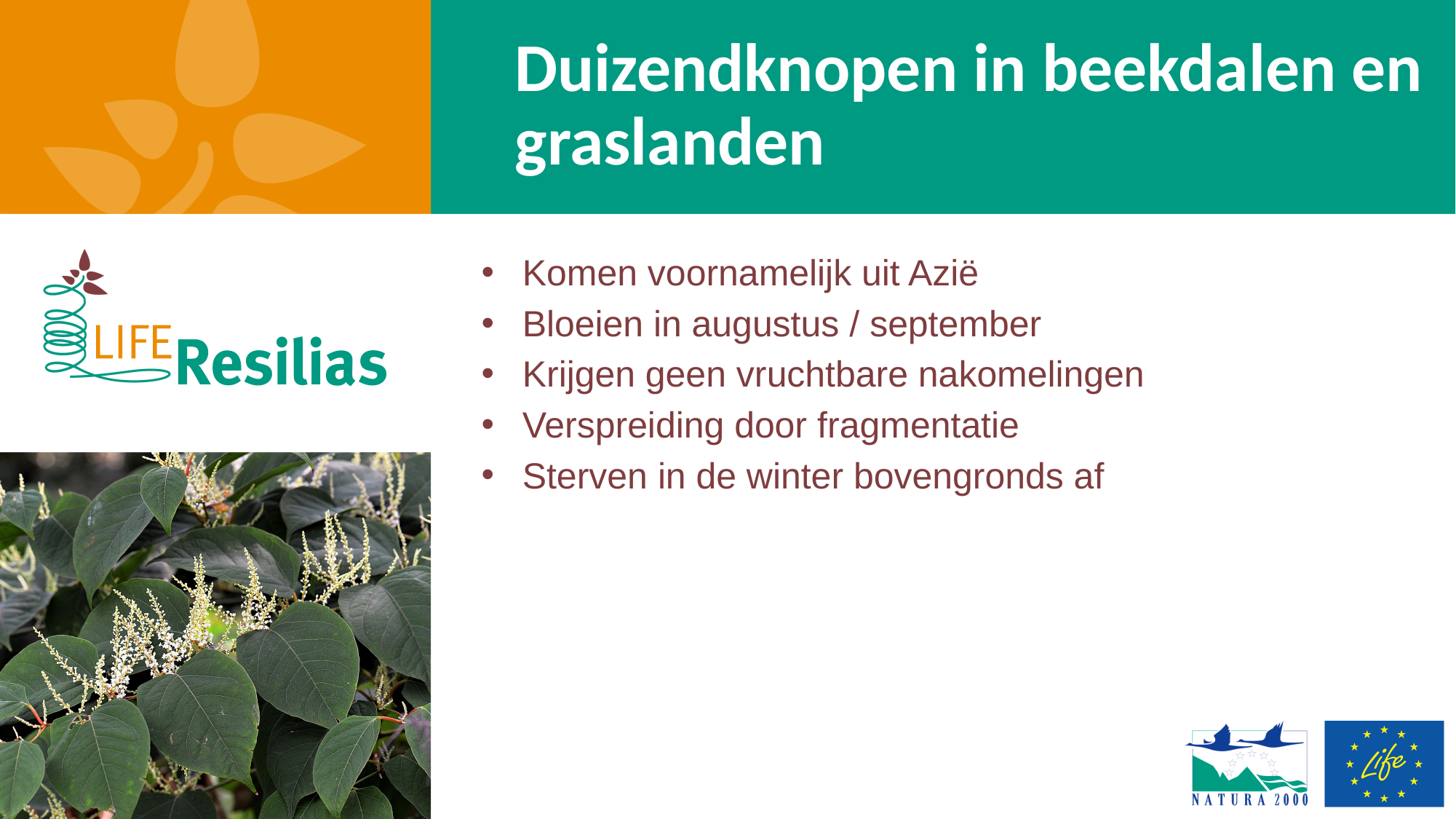

Duizendknopen in beekdalen en graslanden
Komen voornamelijk uit Azië
Bloeien in augustus / september
Krijgen geen vruchtbare nakomelingen
Verspreiding door fragmentatie
Sterven in de winter bovengronds af